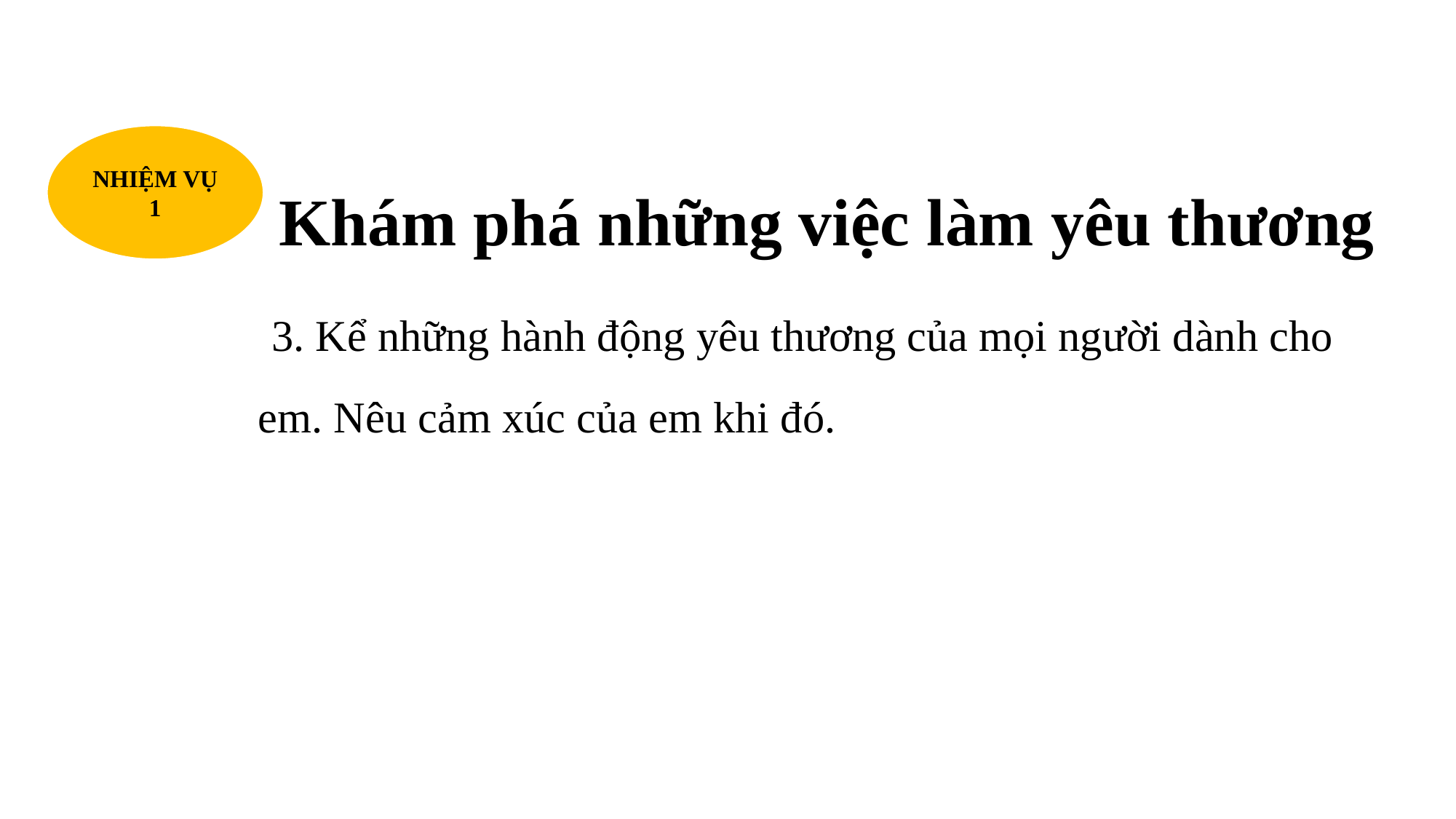

Khám phá những việc làm yêu thương
NHIỆM VỤ 1
 3. Kể những hành động yêu thương của mọi người dành cho em. Nêu cảm xúc của em khi đó.